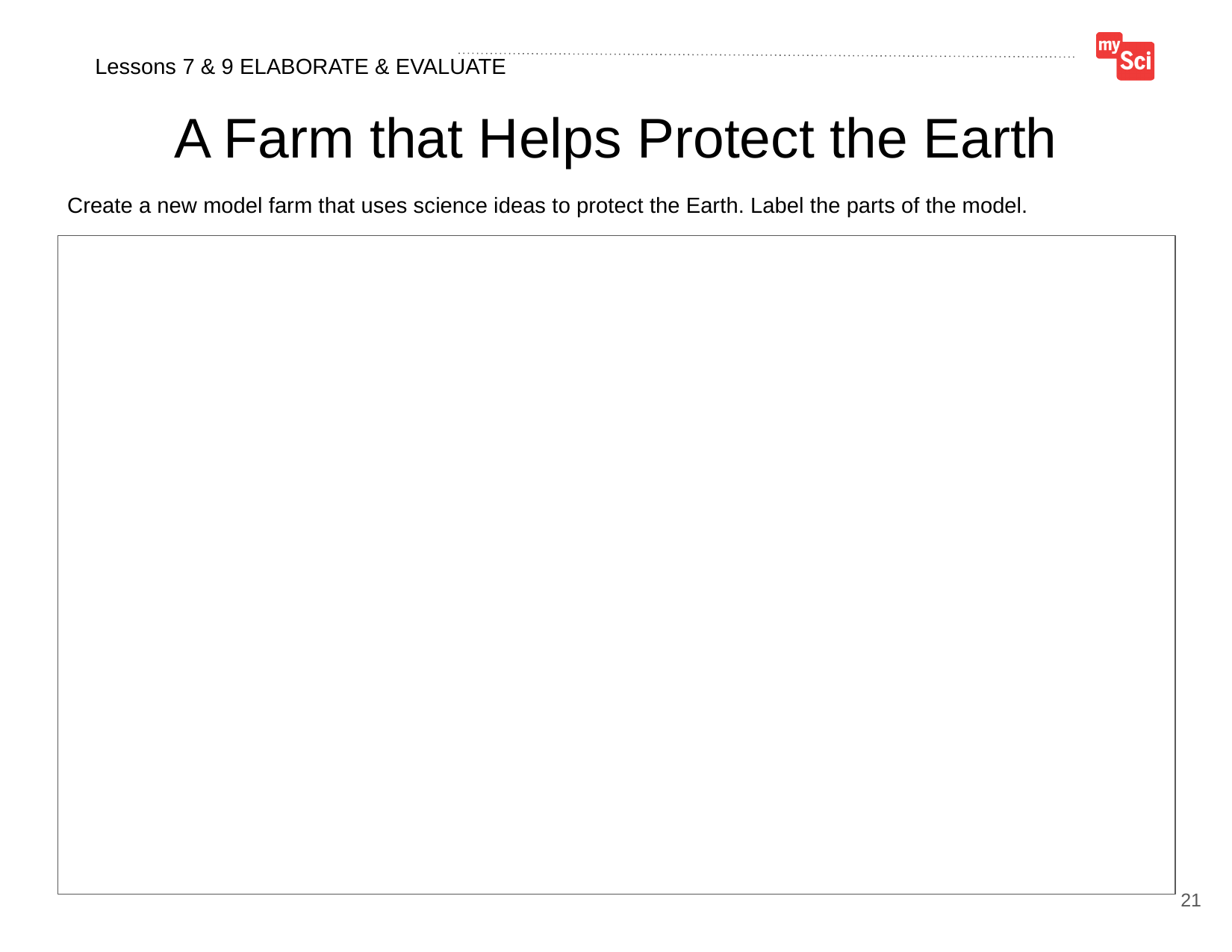

A Farm that Helps Protect the Earth
21